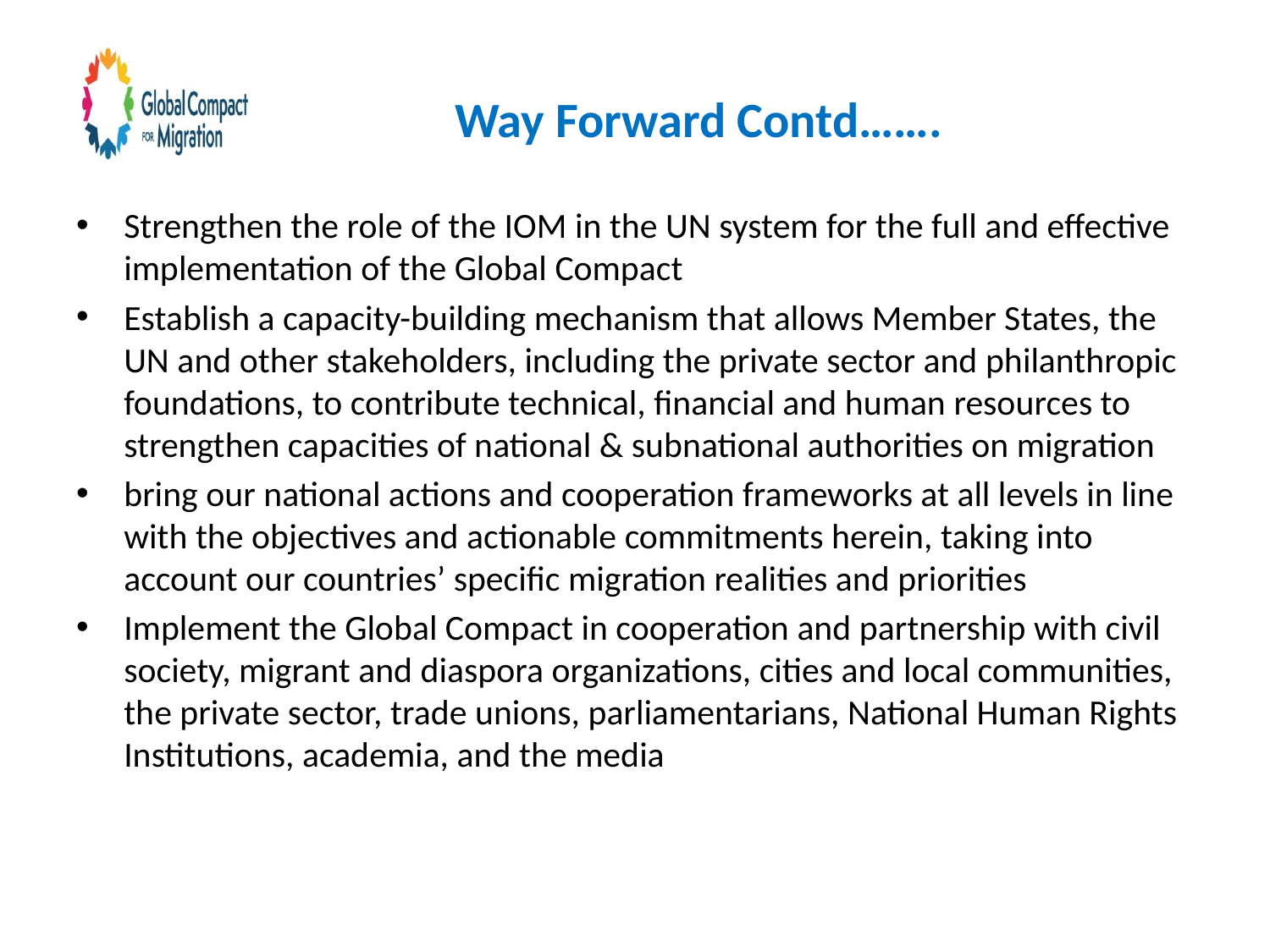

# Way Forward Contd…….
Strengthen the role of the IOM in the UN system for the full and effective implementation of the Global Compact
Establish a capacity-building mechanism that allows Member States, the UN and other stakeholders, including the private sector and philanthropic foundations, to contribute technical, financial and human resources to strengthen capacities of national & subnational authorities on migration
bring our national actions and cooperation frameworks at all levels in line with the objectives and actionable commitments herein, taking into account our countries’ specific migration realities and priorities
Implement the Global Compact in cooperation and partnership with civil society, migrant and diaspora organizations, cities and local communities, the private sector, trade unions, parliamentarians, National Human Rights Institutions, academia, and the media